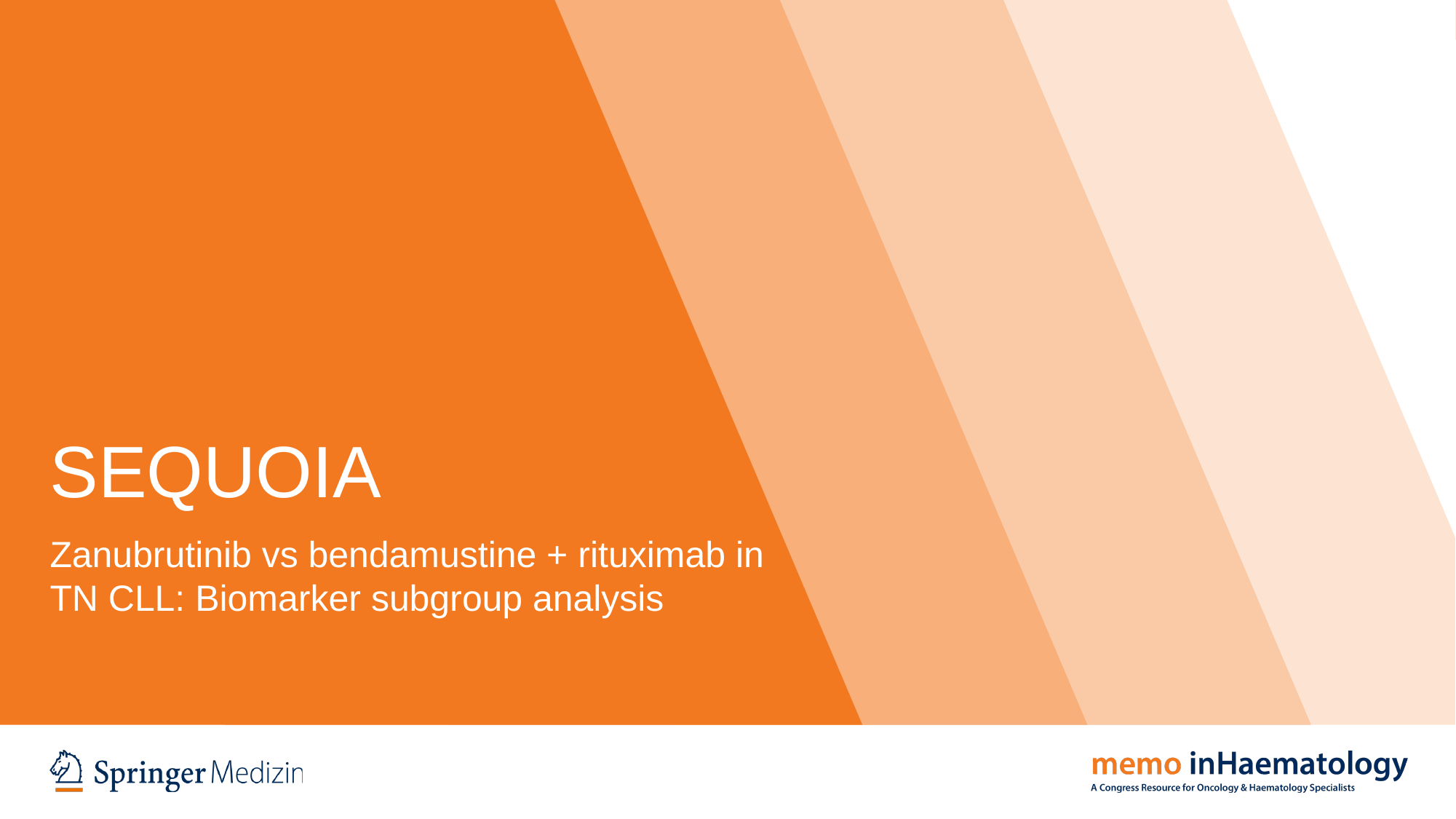

# SEQUOIA
Zanubrutinib vs bendamustine + rituximab in TN CLL: Biomarker subgroup analysis